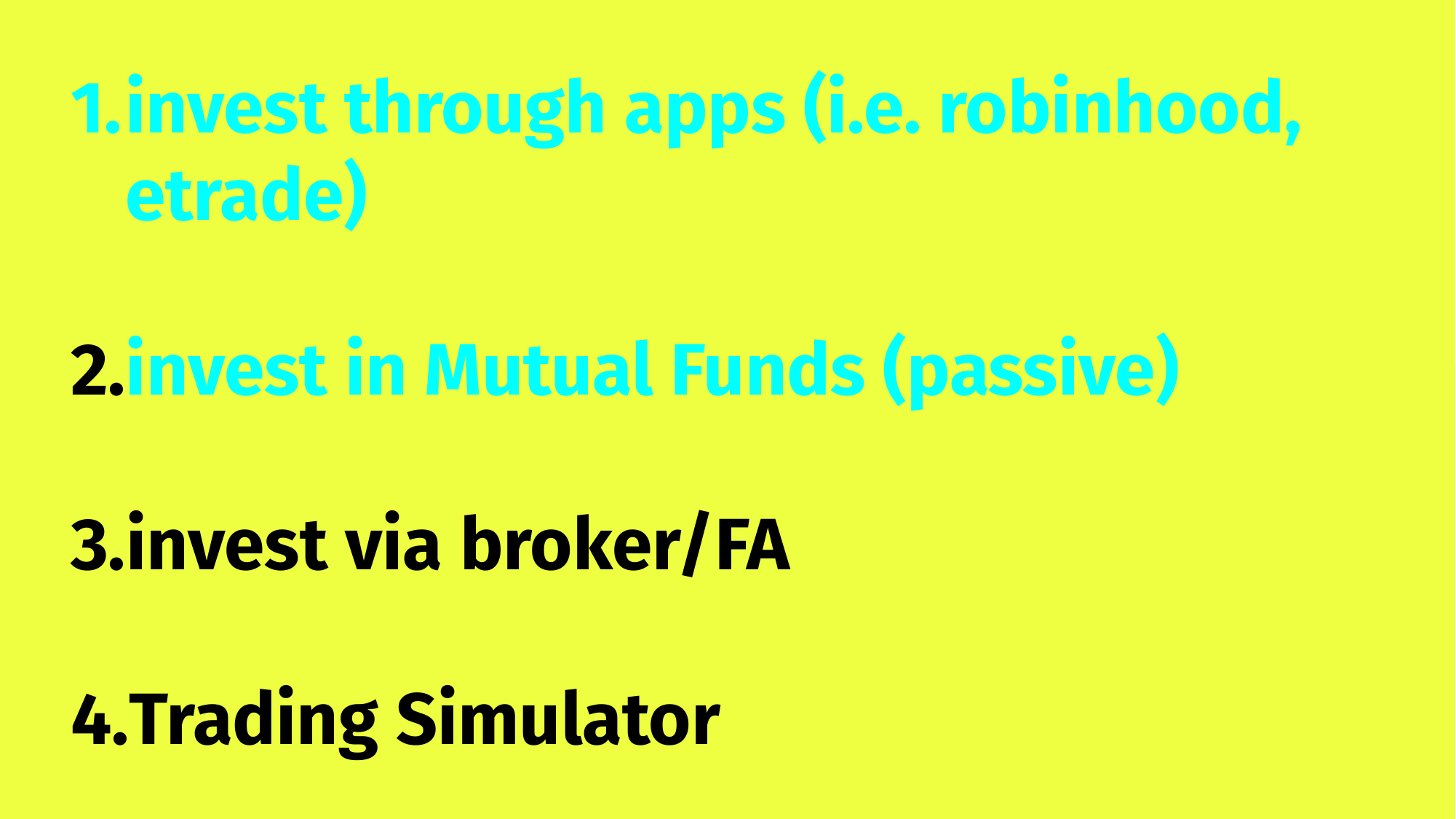

# invest through apps (i.e. robinhood, etrade)

invest in Mutual Funds (passive)

invest via broker/FA

Trading Simulator